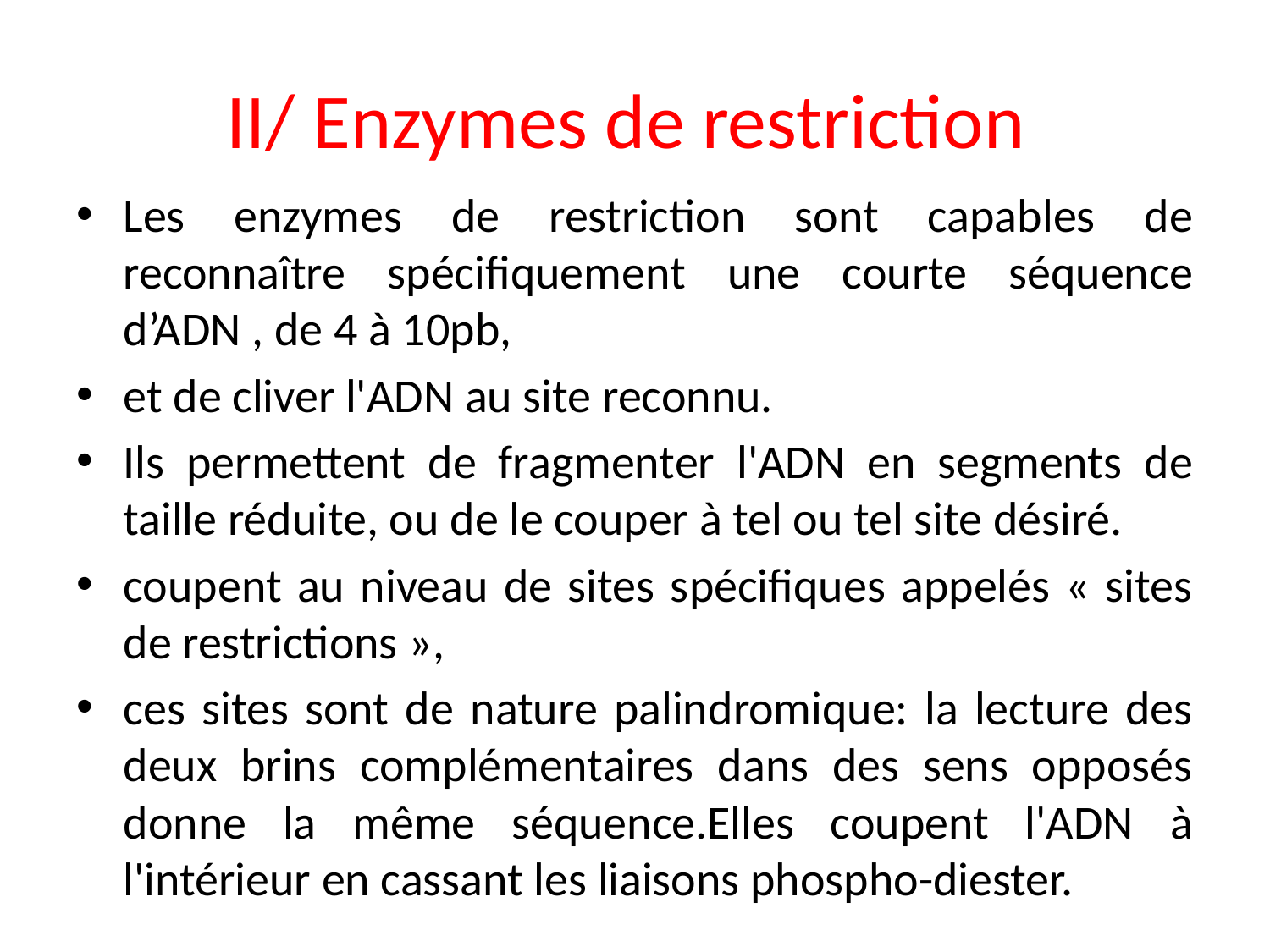

# II/ Enzymes de restriction
Les enzymes de restriction sont capables de reconnaître spécifiquement une courte séquence d’ADN , de 4 à 10pb,
et de cliver l'ADN au site reconnu.
Ils permettent de fragmenter l'ADN en segments de taille réduite, ou de le couper à tel ou tel site désiré.
coupent au niveau de sites spécifiques appelés « sites de restrictions »,
ces sites sont de nature palindromique: la lecture des deux brins complémentaires dans des sens opposés donne la même séquence.Elles coupent l'ADN à l'intérieur en cassant les liaisons phospho-diester.